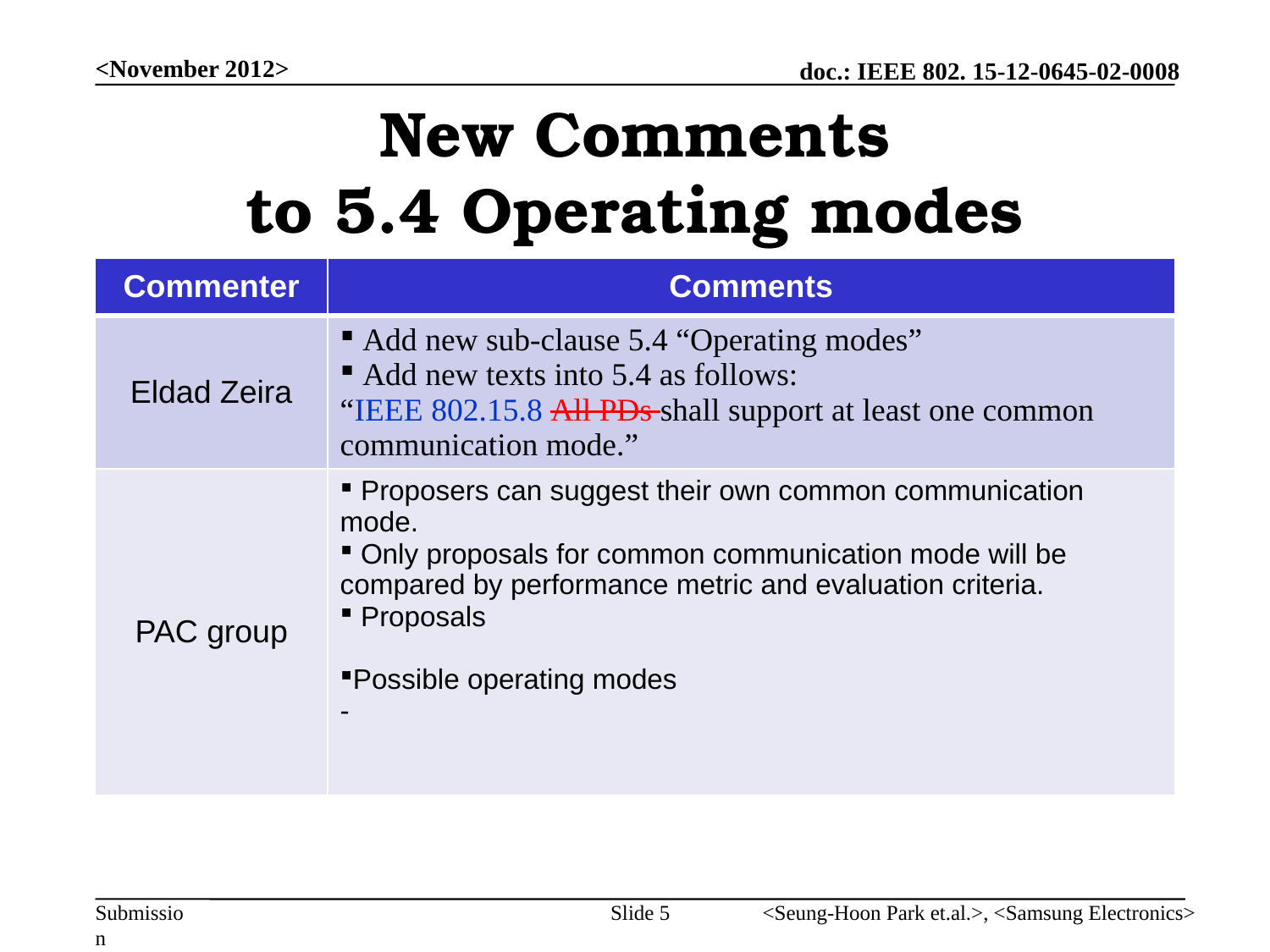

<November 2012>
# New Comments to 5.4 Operating modes
| Commenter | Comments |
| --- | --- |
| Eldad Zeira | Add new sub-clause 5.4 “Operating modes” Add new texts into 5.4 as follows: “IEEE 802.15.8 All PDs shall support at least one common communication mode.” |
| PAC group | Proposers can suggest their own common communication mode. Only proposals for common communication mode will be compared by performance metric and evaluation criteria. Proposals Possible operating modes - |

Slide 5
<Seung-Hoon Park et.al.>, <Samsung Electronics>